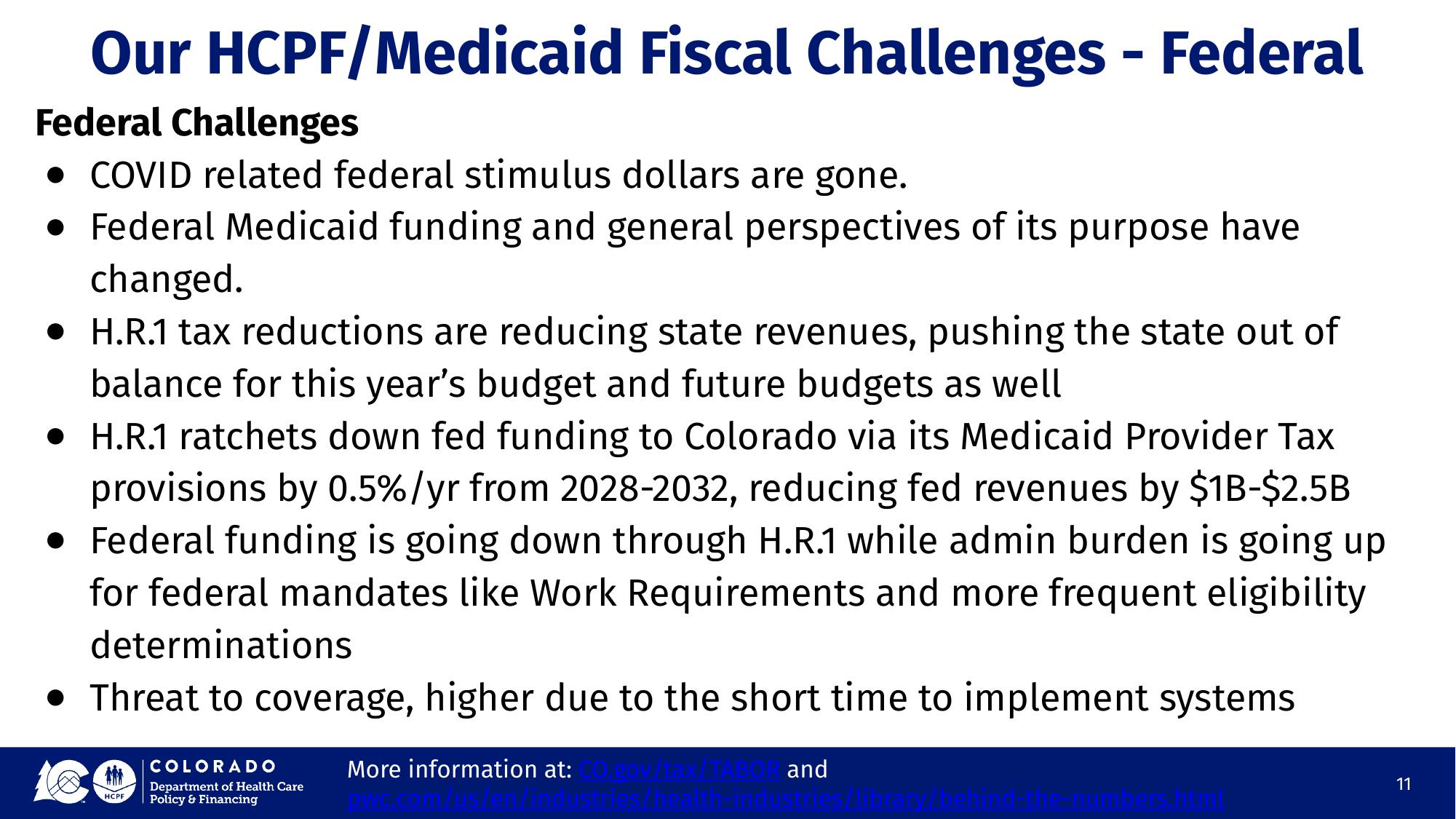

# Our HCPF/Medicaid Fiscal Challenges - Federal
Federal Challenges
COVID related federal stimulus dollars are gone.
Federal Medicaid funding and general perspectives of its purpose have changed.
H.R.1 tax reductions are reducing state revenues, pushing the state out of balance for this year’s budget and future budgets as well
H.R.1 ratchets down fed funding to Colorado via its Medicaid Provider Tax provisions by 0.5%/yr from 2028-2032, reducing fed revenues by $1B-$2.5B
Federal funding is going down through H.R.1 while admin burden is going up for federal mandates like Work Requirements and more frequent eligibility determinations
Threat to coverage, higher due to the short time to implement systems
More information at: CO.gov/tax/TABOR and pwc.com/us/en/industries/health-industries/library/behind-the-numbers.html
11